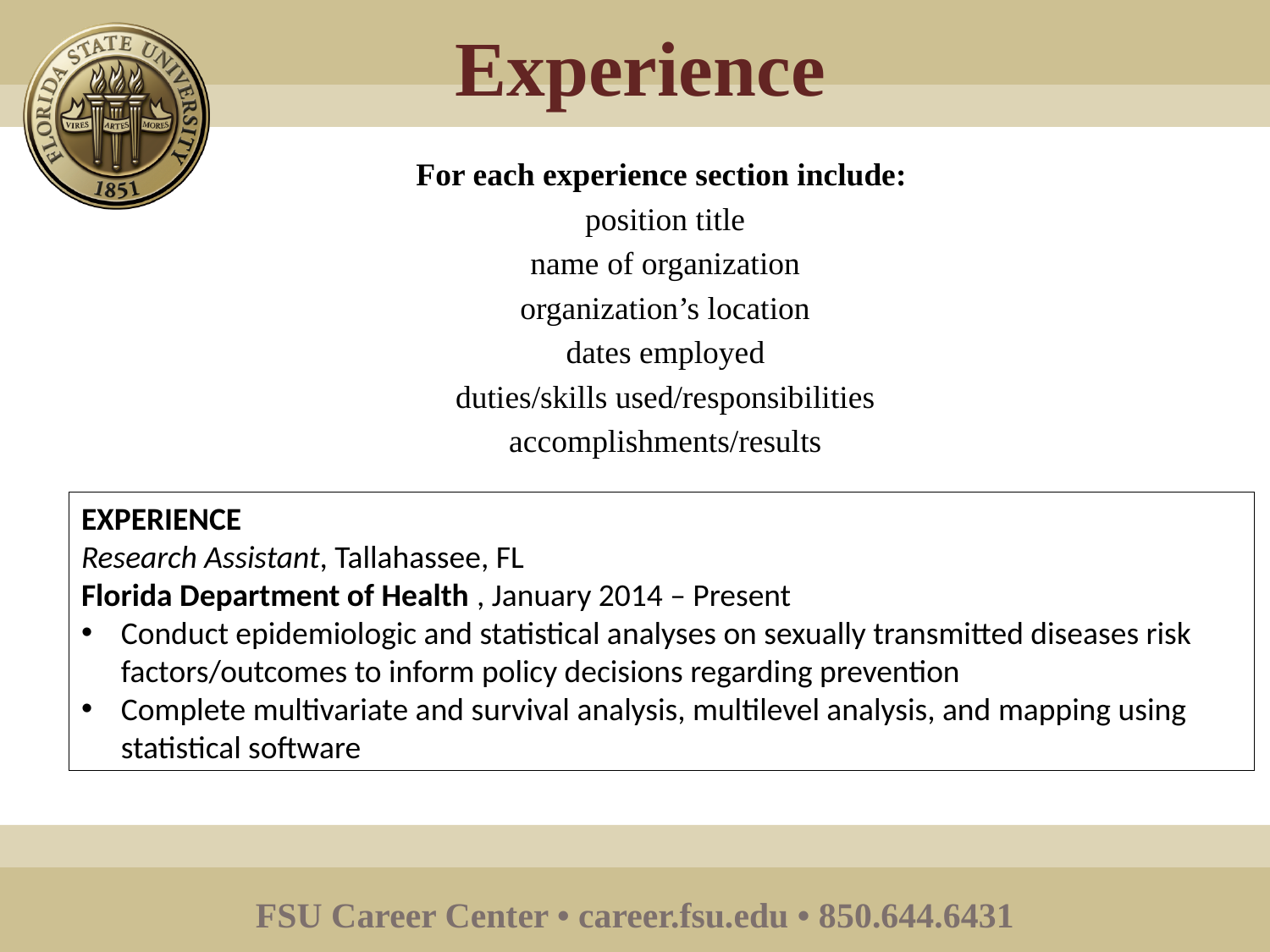

# Experience
For each experience section include:
position title
name of organization
organization’s location
dates employed
duties/skills used/responsibilities
accomplishments/results
EXPERIENCE
Research Assistant, Tallahassee, FL
Florida Department of Health , January 2014 – Present
Conduct epidemiologic and statistical analyses on sexually transmitted diseases risk factors/outcomes to inform policy decisions regarding prevention
Complete multivariate and survival analysis, multilevel analysis, and mapping using statistical software